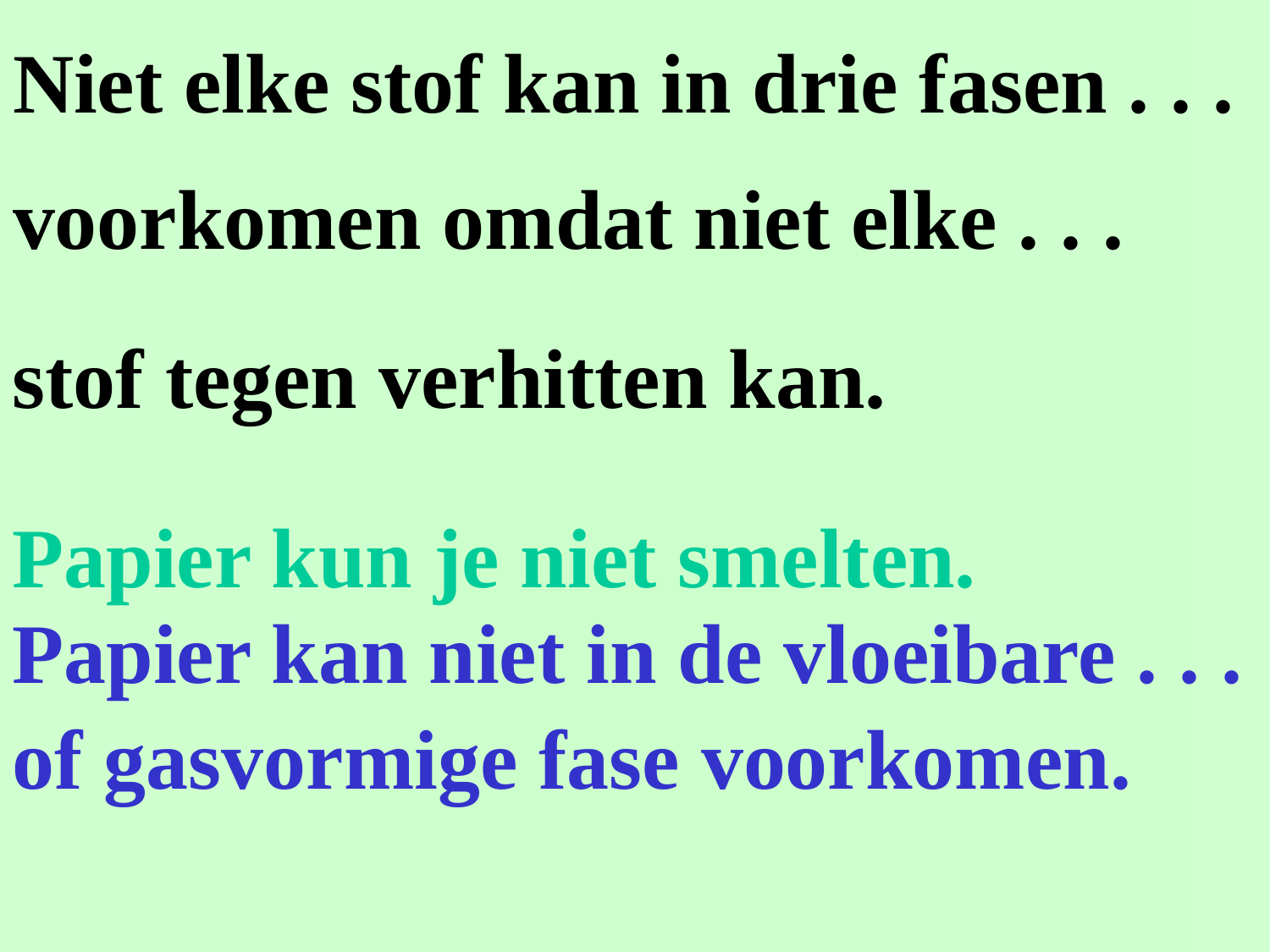

# Niet elke stof kan in drie fasen . . .
voorkomen omdat niet elke . . .
stof tegen verhitten kan.
Papier kun je niet smelten.
Papier kan niet in de vloeibare . . .
of gasvormige fase voorkomen.